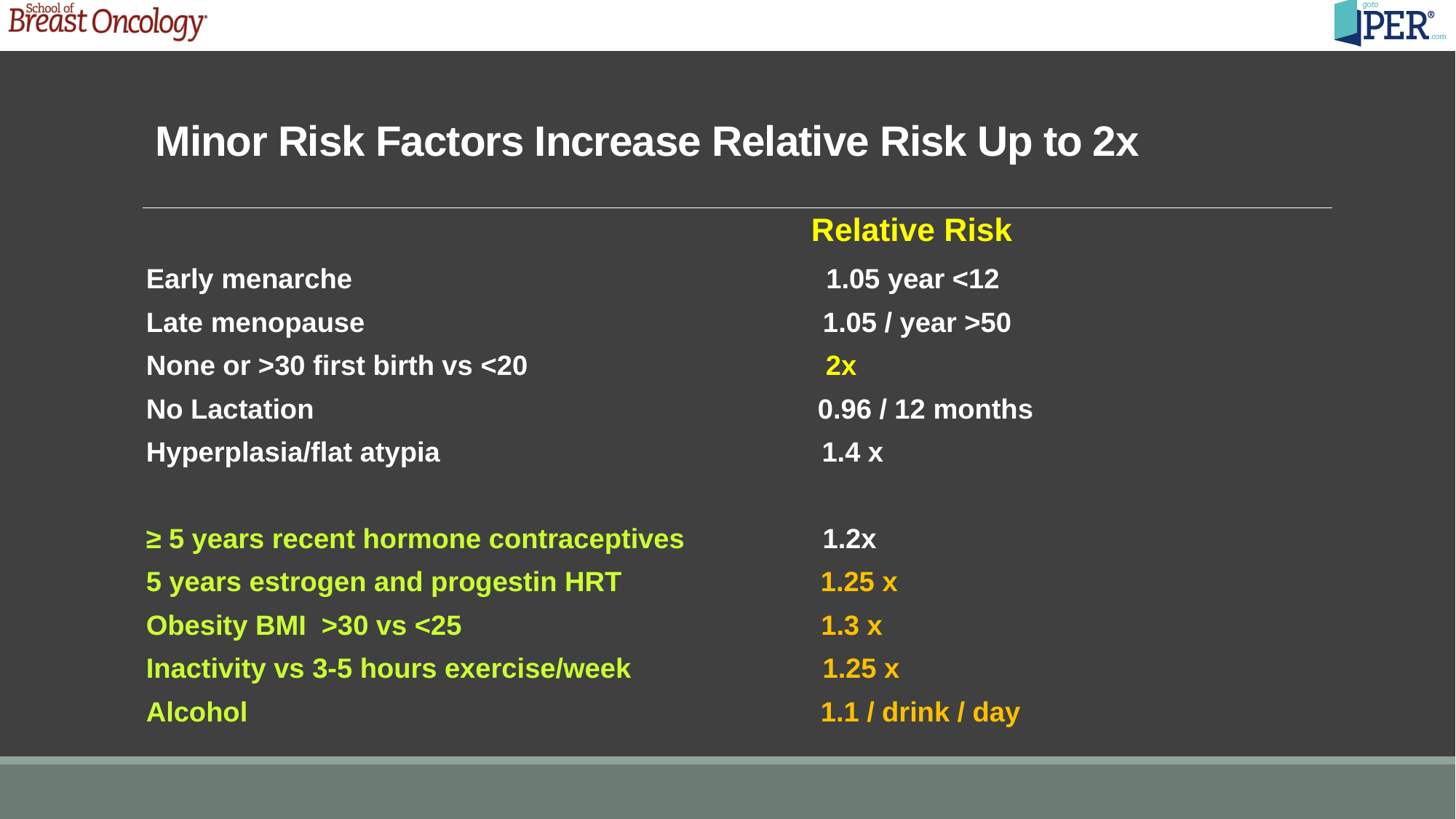

# Minor Risk Factors Increase Relative Risk Up to 2x
          Relative Risk
Early menarche                                                              1.05 year <12
Late menopause                                                            1.05 / year >50
None or >30 first birth vs <20                                       2x
No Lactation                                                                  0.96 / 12 months
Hyperplasia/flat atypia                                                  1.4 x

≥ 5 years recent hormone contraceptives                  1.2x
5 years estrogen and progestin HRT                          1.25 x
Obesity BMI  >30 vs <25                                               1.3 x
Inactivity vs 3-5 hours exercise/week                         1.25 x
Alcohol                                                                           1.1 / drink / day